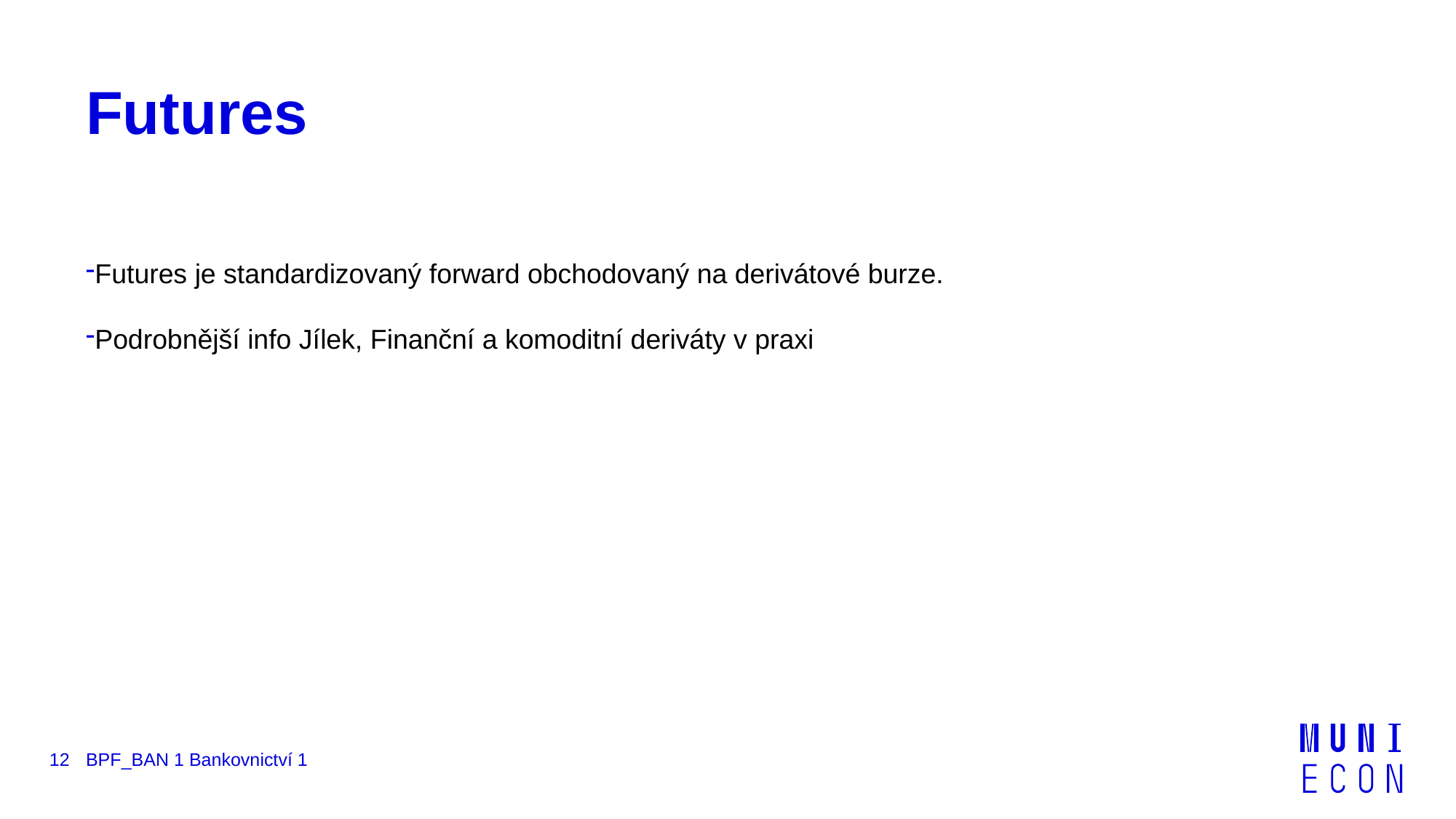

# Futures

Futures je standardizovaný forward obchodovaný na derivátové burze.

Podrobnější info Jílek, Finanční a komoditní deriváty v praxi

12
BPF_BAN 1 Bankovnictví 1